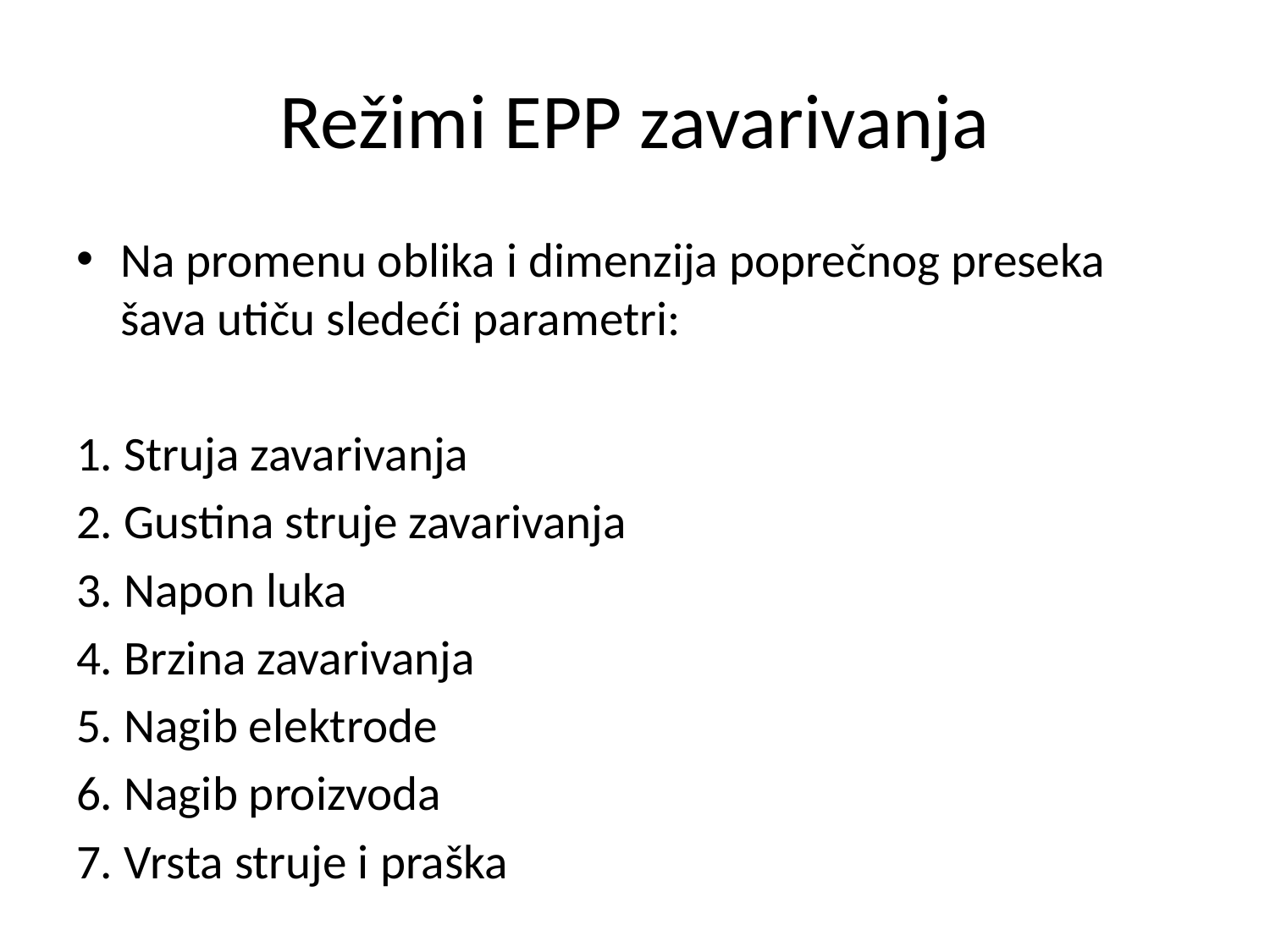

# Režimi EPP zavarivanja
Na promenu oblika i dimenzija poprečnog preseka šava utiču sledeći parametri:

1. Struja zavarivanja
2. Gustina struje zavarivanja
3. Napon luka
4. Brzina zavarivanja
5. Nagib elektrode
6. Nagib proizvoda
7. Vrsta struje i praška